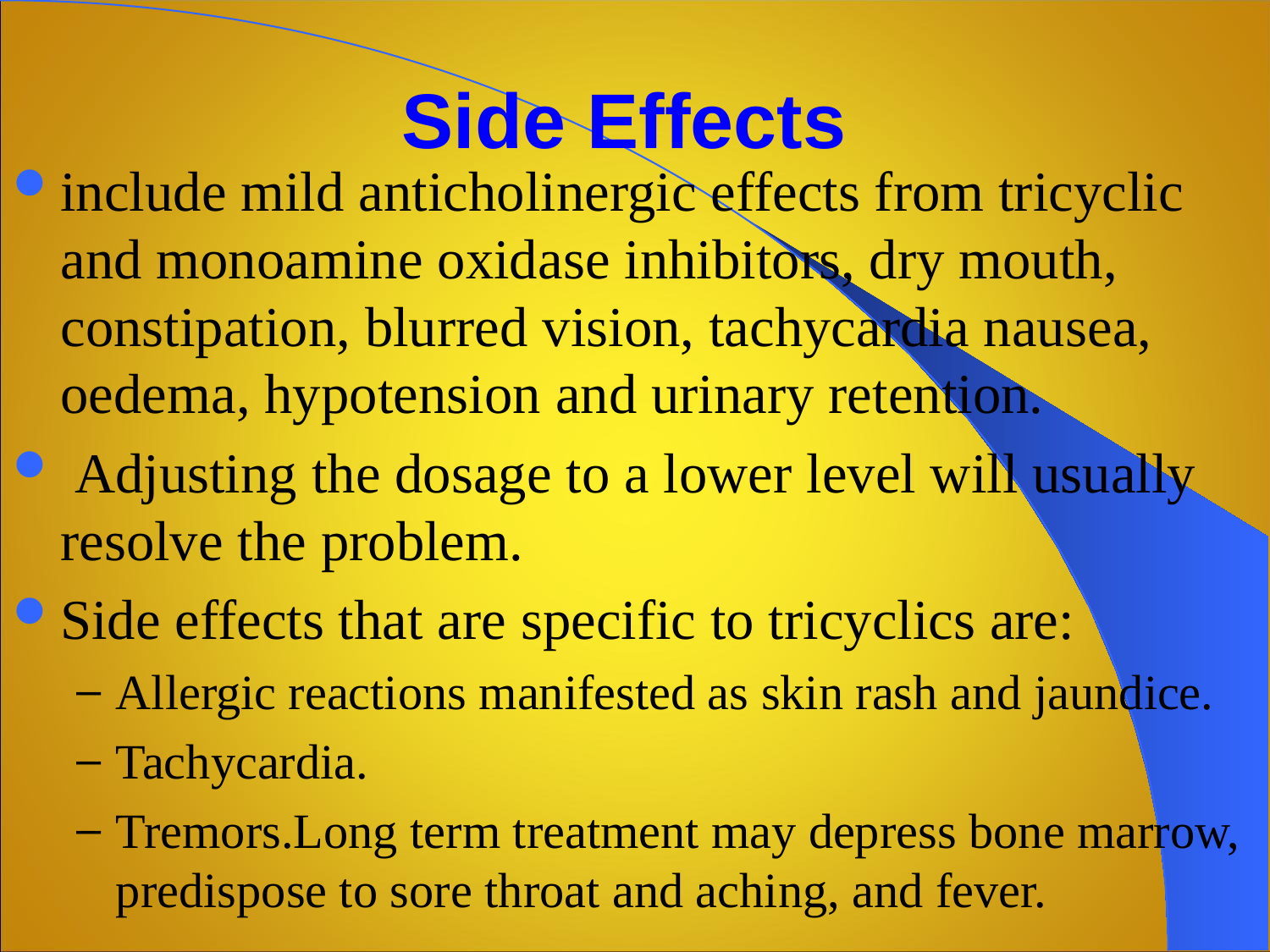

# Side Effects
include mild anticholinergic effects from tricyclic and monoamine oxidase inhibitors, dry mouth, constipation, blurred vision, tachycardia nausea, oedema, hypotension and urinary retention.
 Adjusting the dosage to a lower level will usually resolve the problem.
Side effects that are specific to tricyclics are:
Allergic reactions manifested as skin rash and jaundice.
Tachycardia.
Tremors.Long term treatment may depress bone marrow, predispose to sore throat and aching, and fever.